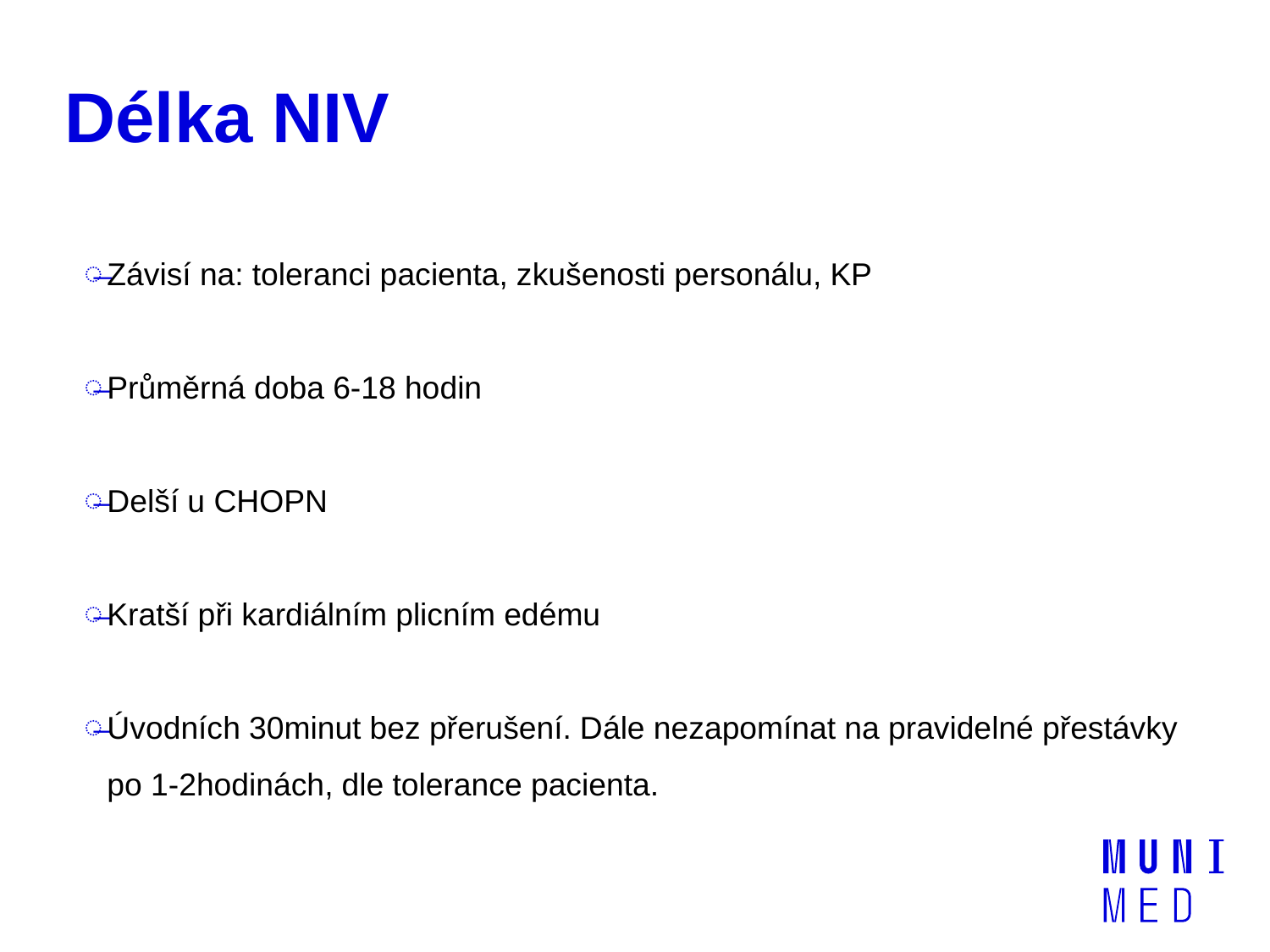

# Délka NIV
Závisí na: toleranci pacienta, zkušenosti personálu, KP

Průměrná doba 6-18 hodin

Delší u CHOPN

Kratší při kardiálním plicním edému

Úvodních 30minut bez přerušení. Dále nezapomínat na pravidelné přestávky po 1-2hodinách, dle tolerance pacienta.